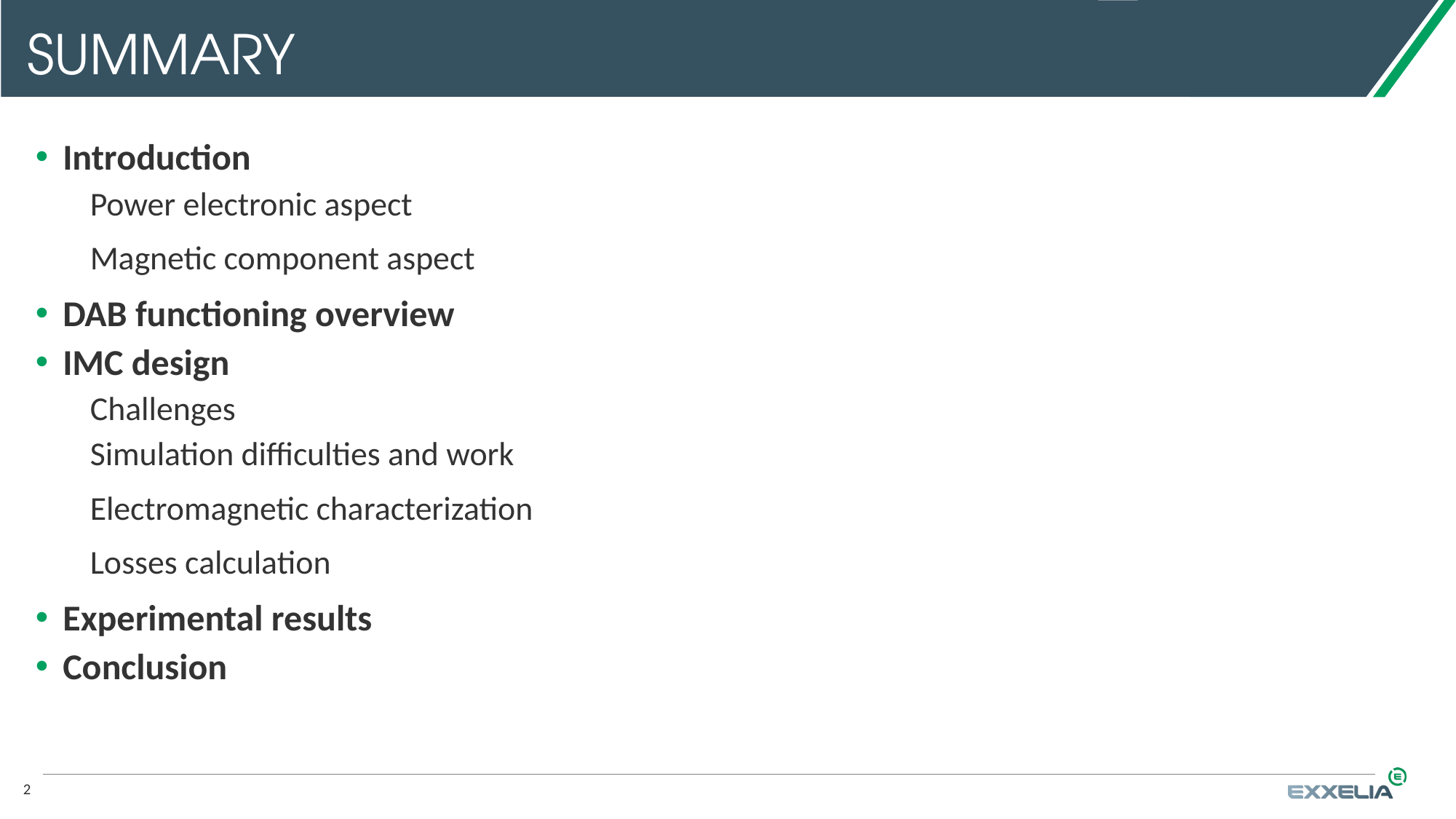

# SUMMARY
Introduction
Power electronic aspect
Magnetic component aspect
DAB functioning overview
IMC design
Challenges
Simulation difficulties and work
Electromagnetic characterization
Losses calculation
Experimental results
Conclusion